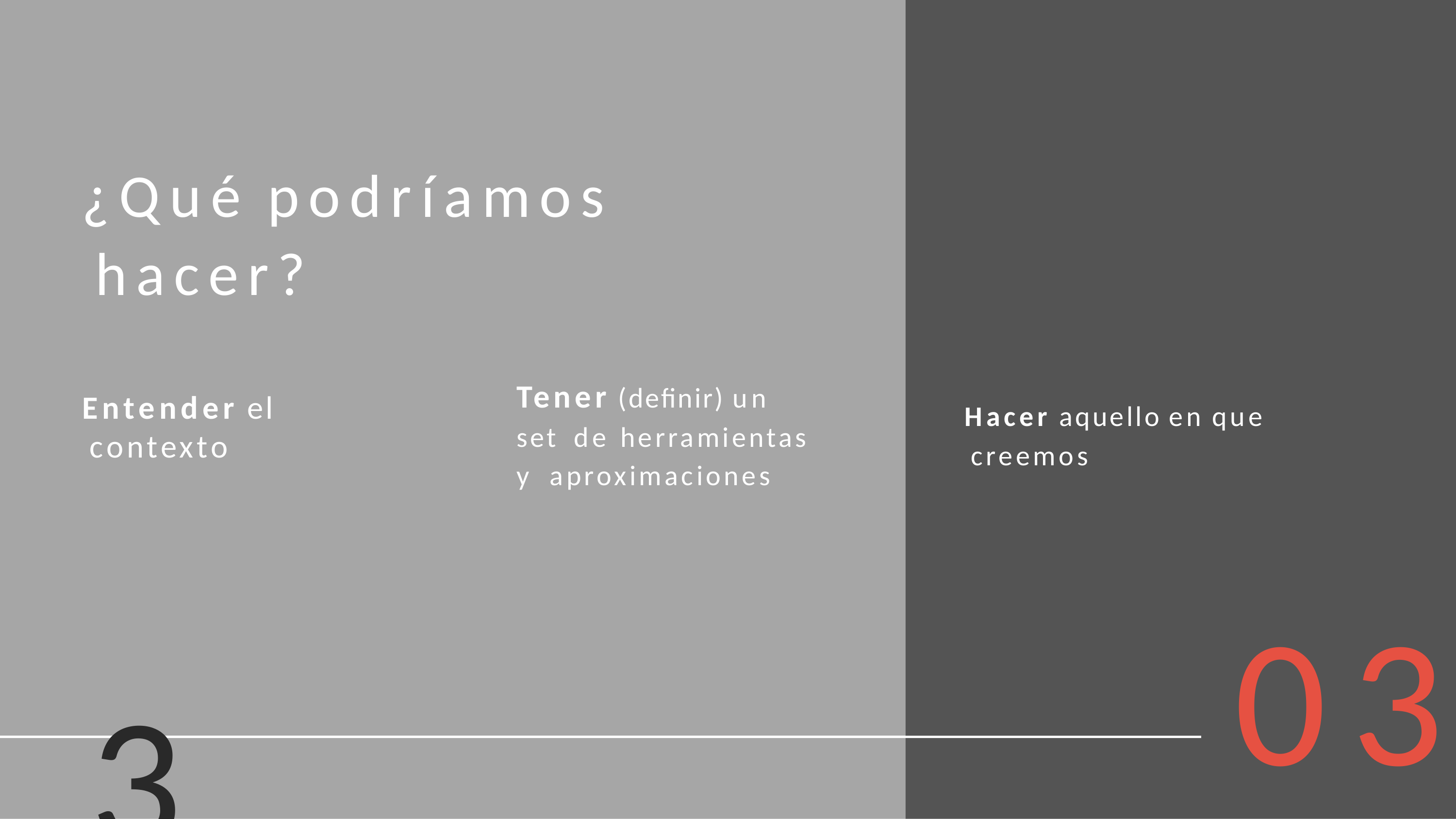

# ¿Qué podríamos  hacer?
Tener (definir) un set  de herramientas y  aproximaciones
Entender el  contexto
Hacer aquello en que  creemos
03
3